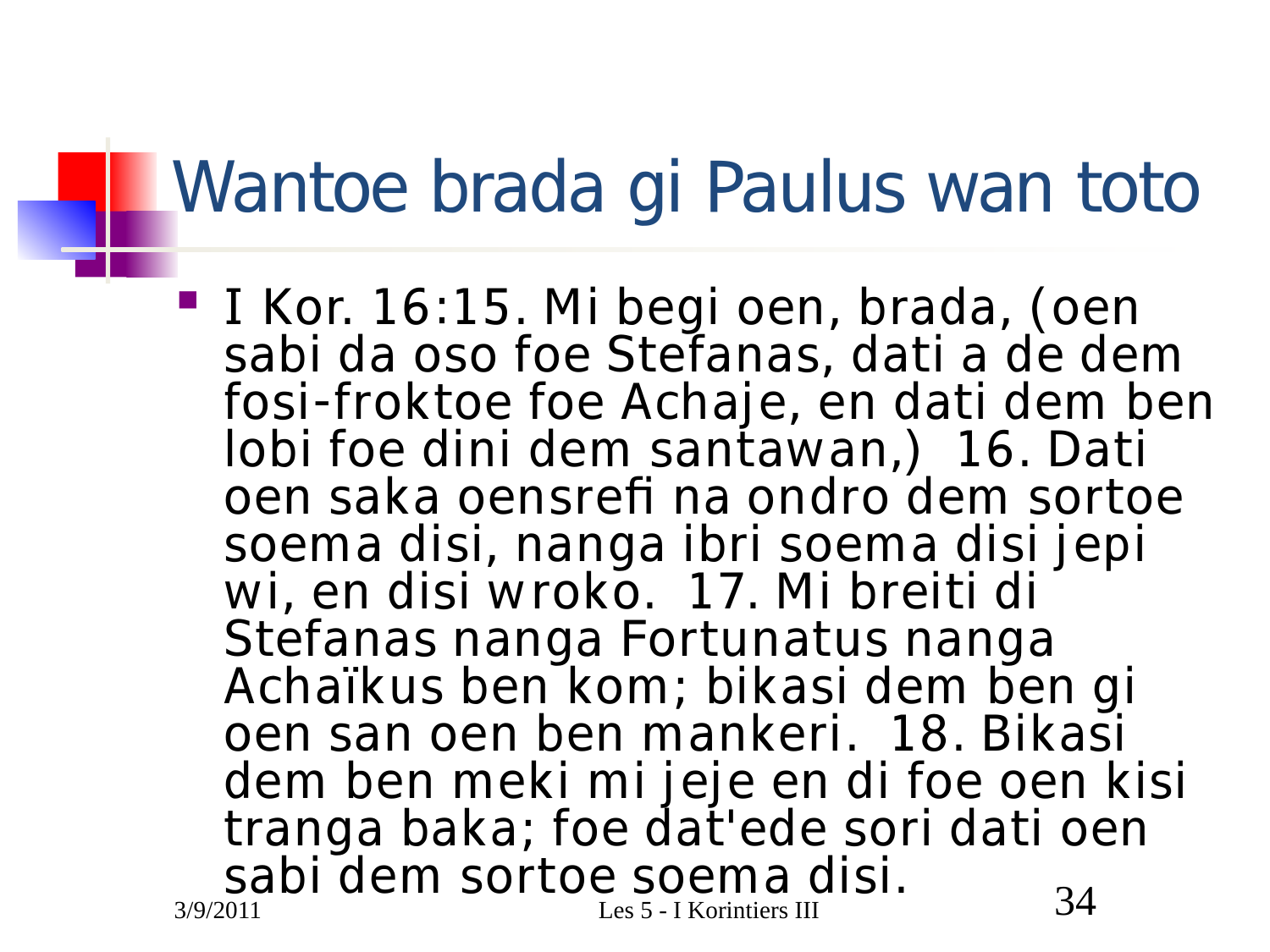

# Wantoe brada gi Paulus wan toto
I Kor. 16:15. Mi begi oen, brada, (oen sabi da oso foe Stefanas, dati a de dem fosi-froktoe foe Achaje, en dati dem ben lobi foe dini dem santawan,)  16. Dati oen saka oensrefi na ondro dem sortoe soema disi, nanga ibri soema disi jepi wi, en disi wroko.  17. Mi breiti di Stefanas nanga Fortunatus nanga Achaïkus ben kom; bikasi dem ben gi oen san oen ben mankeri.  18. Bikasi dem ben meki mi jeje en di foe oen kisi tranga baka; foe dat'ede sori dati oen sabi dem sortoe soema disi.
3/9/2011
Les 5 - I Korintiers III
34